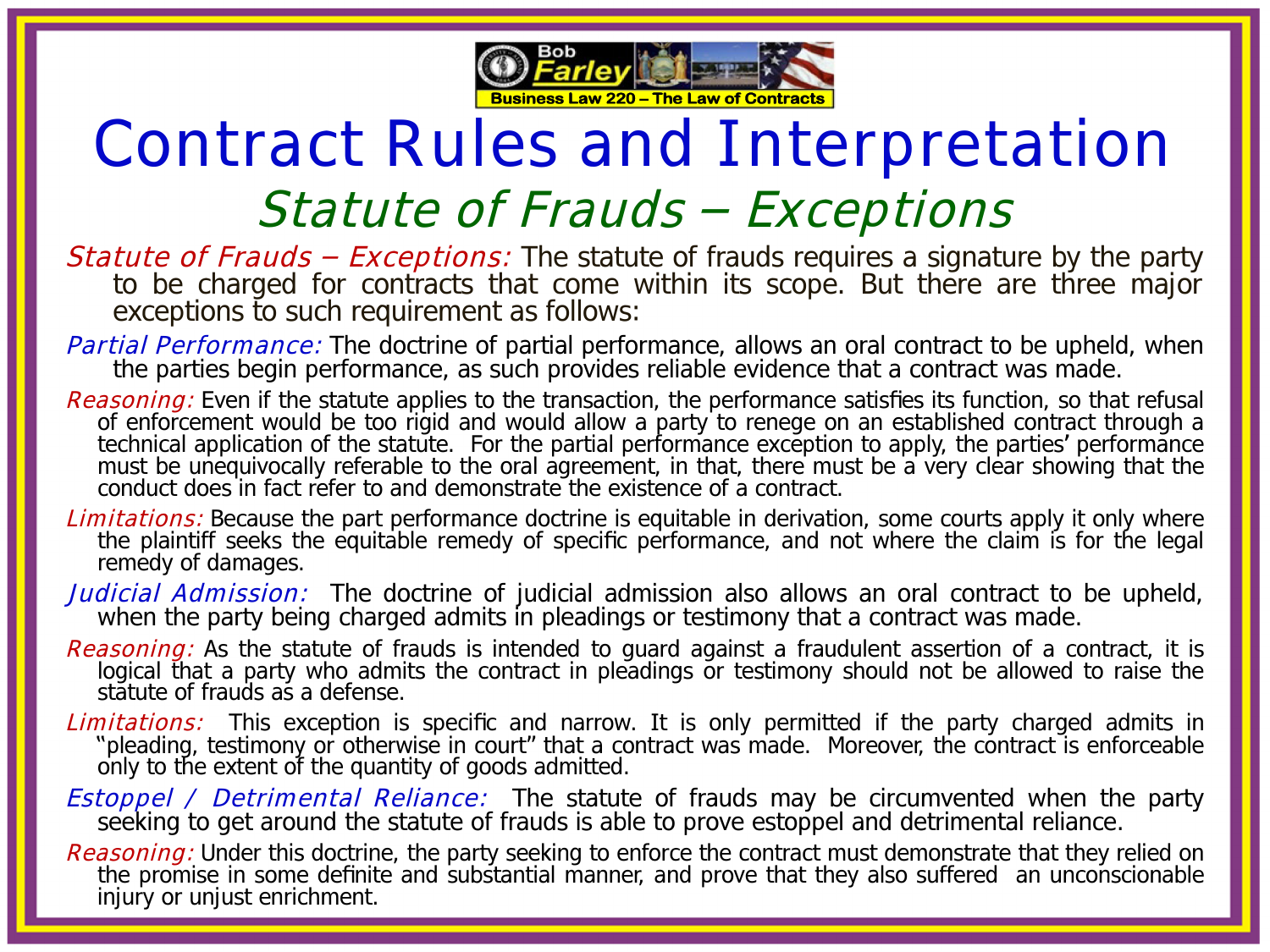

Contract Rules and Interpretation
Statute of Frauds – Exceptions

Statute of Frauds – Exceptions: The statute of frauds requires a signature by the party to be charged for contracts that come within its scope. But there are three major exceptions to such requirement as follows:

Partial Performance: The doctrine of partial performance, allows an oral contract to be upheld, when the parties begin performance, as such provides reliable evidence that a contract was made.

Reasoning: Even if the statute applies to the transaction, the performance satisfies its function, so that refusal of enforcement would be too rigid and would allow a party to renege on an established contract through a technical application of the statute.  For the partial performance exception to apply, the parties’ performance must be unequivocally referable to the oral agreement, in that, there must be a very clear showing that the conduct does in fact refer to and demonstrate the existence of a contract.

Limitations: Because the part performance doctrine is equitable in derivation, some courts apply it only where the plaintiff seeks the equitable remedy of specific performance, and not where the claim is for the legal remedy of damages.

Judicial Admission:  The doctrine of judicial admission also allows an oral contract to be upheld, when the party being charged admits in pleadings or testimony that a contract was made.

Reasoning: As the statute of frauds is intended to guard against a fraudulent assertion of a contract, it is logical that a party who admits the contract in pleadings or testimony should not be allowed to raise the statute of frauds as a defense.

Limitations:  This exception is specific and narrow. It is only permitted if the party charged admits in “pleading, testimony or otherwise in court” that a contract was made.  Moreover, the contract is enforceable only to the extent of the quantity of goods admitted.

Estoppel / Detrimental Reliance:  The statute of frauds may be circumvented when the party seeking to get around the statute of frauds is able to prove estoppel and detrimental reliance.

Reasoning: Under this doctrine, the party seeking to enforce the contract must demonstrate that they relied on the promise in some definite and substantial manner, and prove that they also suffered  an unconscionable injury or unjust enrichment.